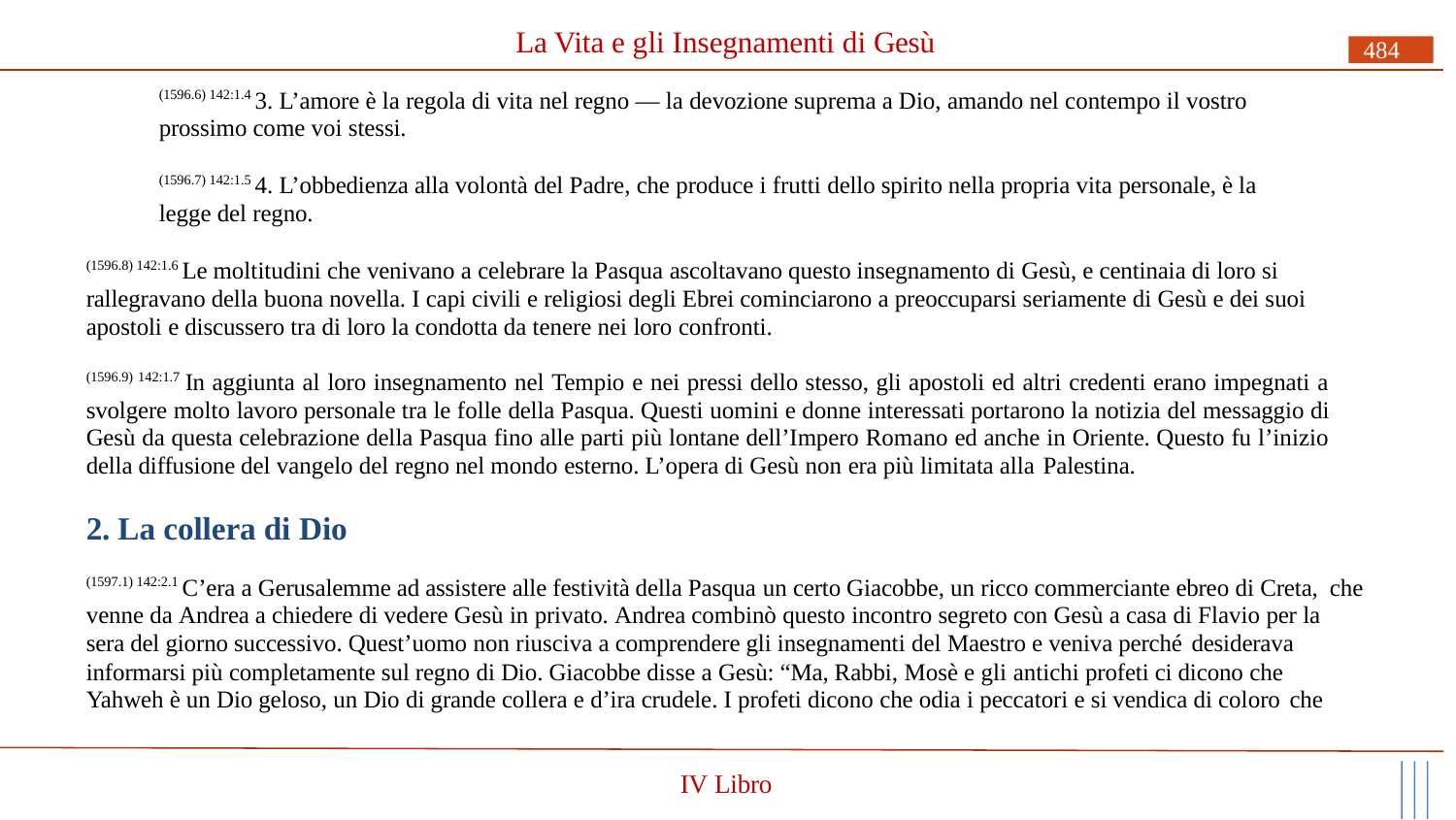

# La Vita e gli Insegnamenti di Gesù
484

(1596.6) 142:1.4 3. L’amore è la regola di vita nel regno — la devozione suprema a Dio, amando nel contempo il vostro  prossimo come voi stessi.

(1596.7) 142:1.5 4. L’obbedienza alla volontà del Padre, che produce i frutti dello spirito nella propria vita personale, è la  legge del regno.

(1596.8) 142:1.6 Le moltitudini che venivano a celebrare la Pasqua ascoltavano questo insegnamento di Gesù, e centinaia di loro si  rallegravano della buona novella. I capi civili e religiosi degli Ebrei cominciarono a preoccuparsi seriamente di Gesù e dei suoi  apostoli e discussero tra di loro la condotta da tenere nei loro confronti.

(1596.9) 142:1.7 In aggiunta al loro insegnamento nel Tempio e nei pressi dello stesso, gli apostoli ed altri credenti erano impegnati a  svolgere molto lavoro personale tra le folle della Pasqua. Questi uomini e donne interessati portarono la notizia del messaggio di  Gesù da questa celebrazione della Pasqua fino alle parti più lontane dell’Impero Romano ed anche in Oriente. Questo fu l’inizio  della diffusione del vangelo del regno nel mondo esterno. L’opera di Gesù non era più limitata alla Palestina.

2. La collera di Dio
(1597.1) 142:2.1 C’era a Gerusalemme ad assistere alle festività della Pasqua un certo Giacobbe, un ricco commerciante ebreo di Creta,  che venne da Andrea a chiedere di vedere Gesù in privato. Andrea combinò questo incontro segreto con Gesù a casa di Flavio per la  sera del giorno successivo. Quest’uomo non riusciva a comprendere gli insegnamenti del Maestro e veniva perché desiderava
informarsi più completamente sul regno di Dio. Giacobbe disse a Gesù: “Ma, Rabbi, Mosè e gli antichi profeti ci dicono che  Yahweh è un Dio geloso, un Dio di grande collera e d’ira crudele. I profeti dicono che odia i peccatori e si vendica di coloro che

IV Libro